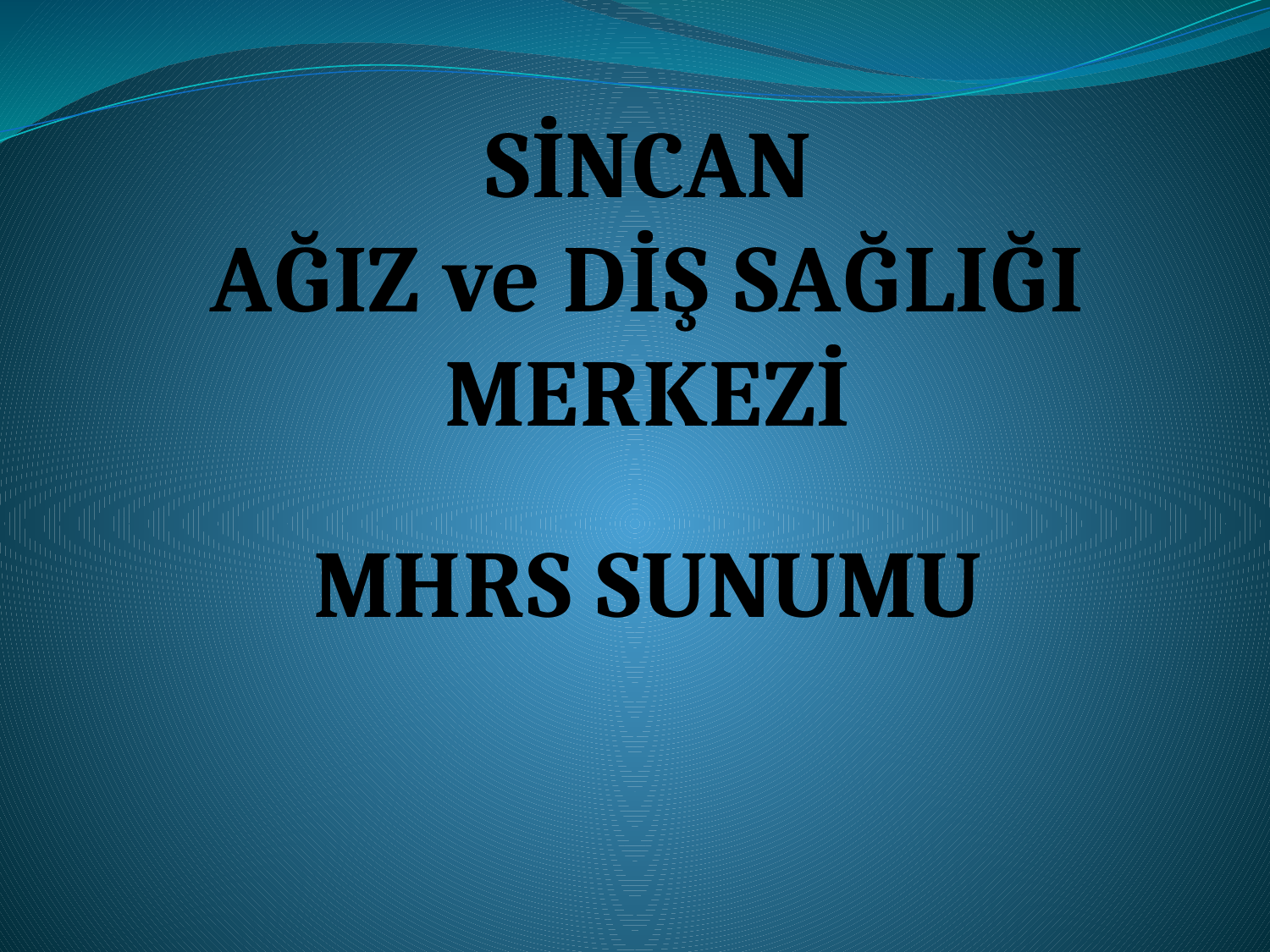

SİNCAN
AĞIZ ve DİŞ SAĞLIĞI
MERKEZİ
MHRS SUNUMU